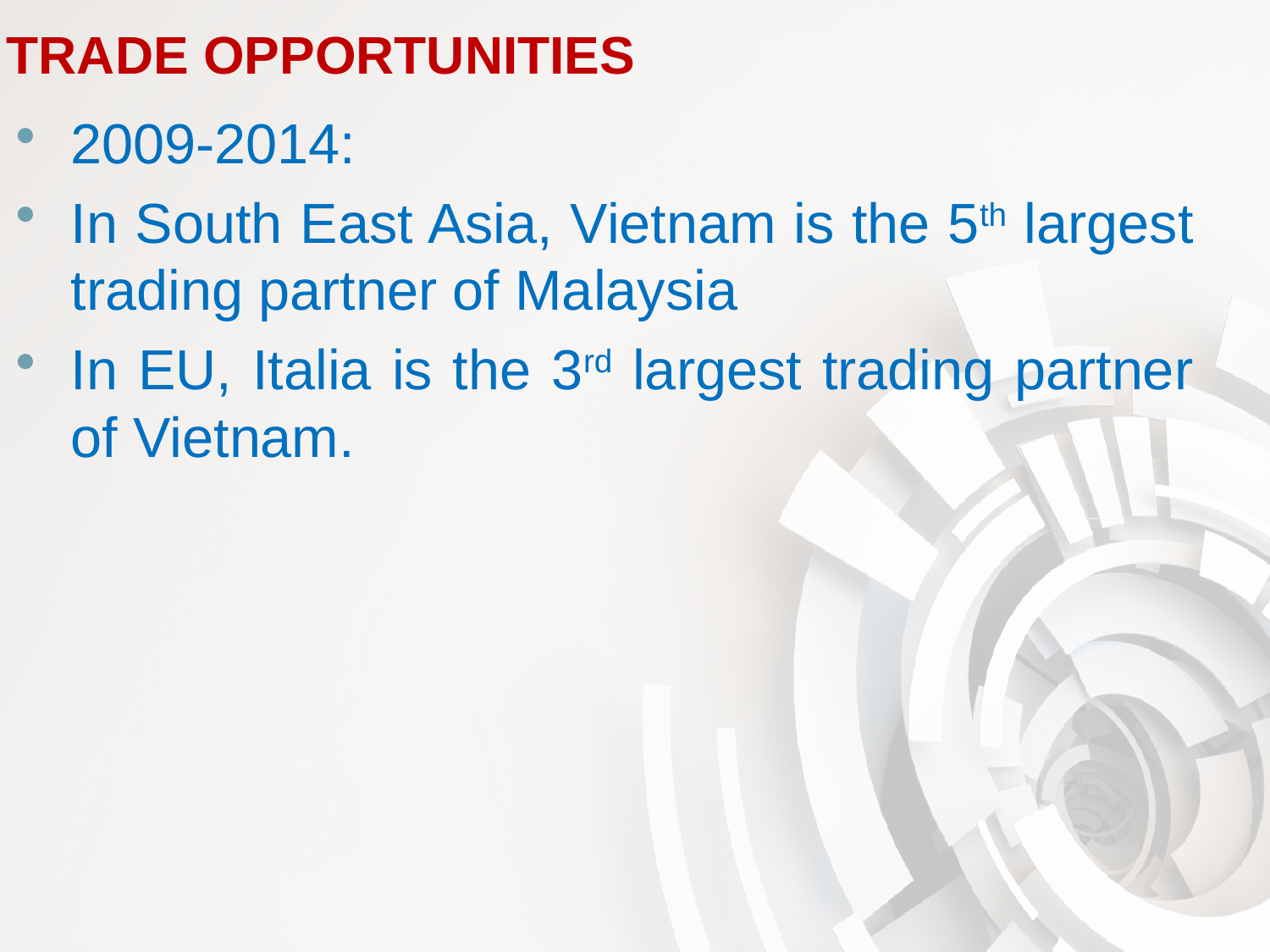

# TRADE OPPORTUNITIES
2009-2014:
In South East Asia, Vietnam is the 5th largest trading partner of Malaysia
In EU, Italia is the 3rd largest trading partner of Vietnam.